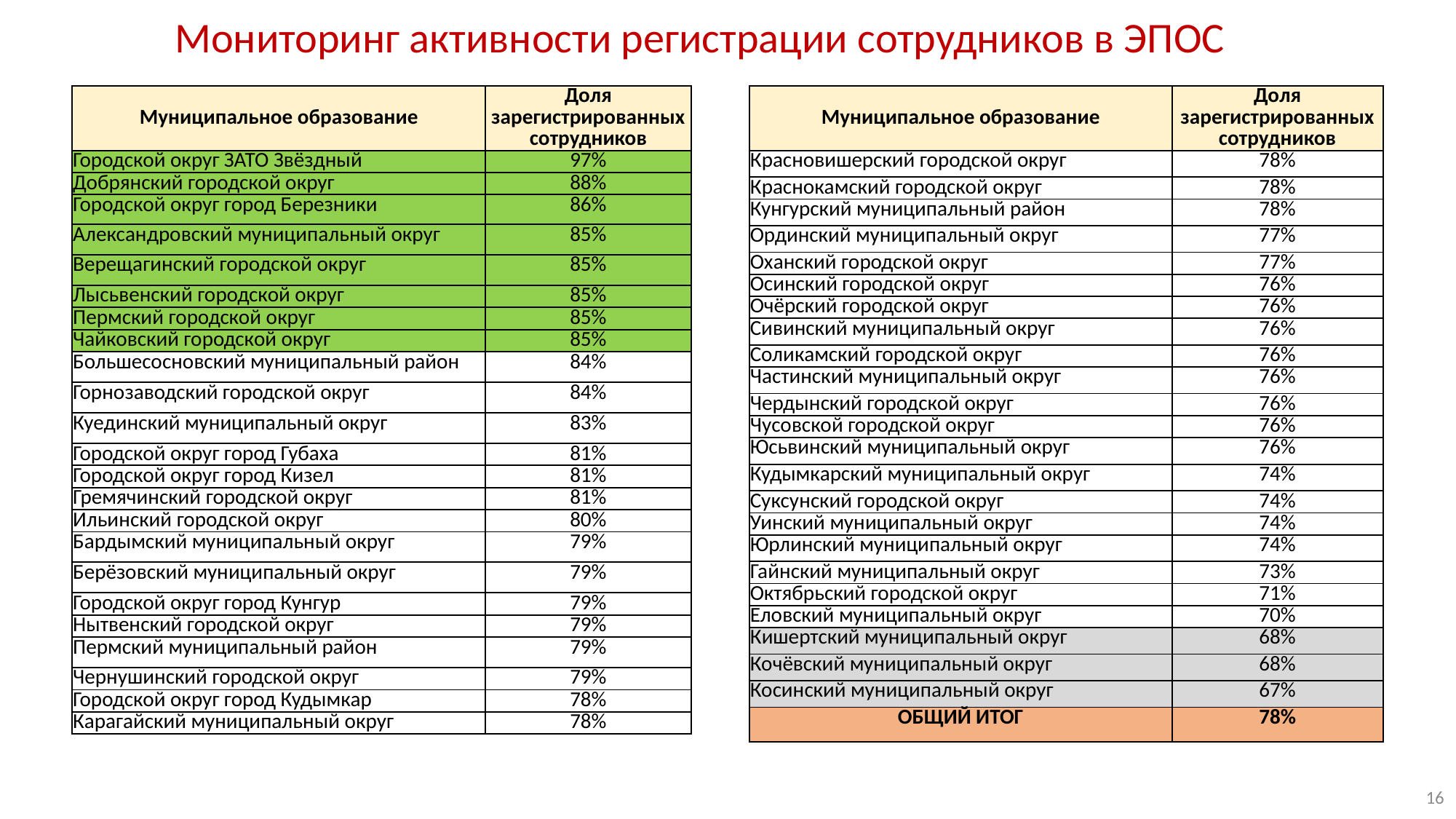

# Мониторинг активности регистрации сотрудников в ЭПОС
| Муниципальное образование | Доля зарегистрированных сотрудников |
| --- | --- |
| Городской округ ЗАТО Звёздный | 97% |
| Добрянский городской округ | 88% |
| Городской округ город Березники | 86% |
| Александровский муниципальный округ | 85% |
| Верещагинский городской округ | 85% |
| Лысьвенский городской округ | 85% |
| Пермский городской округ | 85% |
| Чайковский городской округ | 85% |
| Большесосновский муниципальный район | 84% |
| Горнозаводский городской округ | 84% |
| Куединский муниципальный округ | 83% |
| Городской округ город Губаха | 81% |
| Городской округ город Кизел | 81% |
| Гремячинский городской округ | 81% |
| Ильинский городской округ | 80% |
| Бардымский муниципальный округ | 79% |
| Берёзовский муниципальный округ | 79% |
| Городской округ город Кунгур | 79% |
| Нытвенский городской округ | 79% |
| Пермский муниципальный район | 79% |
| Чернушинский городской округ | 79% |
| Городской округ город Кудымкар | 78% |
| Карагайский муниципальный округ | 78% |
| Муниципальное образование | Доля зарегистрированных сотрудников |
| --- | --- |
| Красновишерский городской округ | 78% |
| Краснокамский городской округ | 78% |
| Кунгурский муниципальный район | 78% |
| Ординский муниципальный округ | 77% |
| Оханский городской округ | 77% |
| Осинский городской округ | 76% |
| Очёрский городской округ | 76% |
| Сивинский муниципальный округ | 76% |
| Соликамский городской округ | 76% |
| Частинский муниципальный округ | 76% |
| Чердынский городской округ | 76% |
| Чусовской городской округ | 76% |
| Юсьвинский муниципальный округ | 76% |
| Кудымкарский муниципальный округ | 74% |
| Суксунский городской округ | 74% |
| Уинский муниципальный округ | 74% |
| Юрлинский муниципальный округ | 74% |
| Гайнский муниципальный округ | 73% |
| Октябрьский городской округ | 71% |
| Еловский муниципальный округ | 70% |
| Кишертский муниципальный округ | 68% |
| Кочёвский муниципальный округ | 68% |
| Косинский муниципальный округ | 67% |
| ОБЩИЙ ИТОГ | 78% |
16